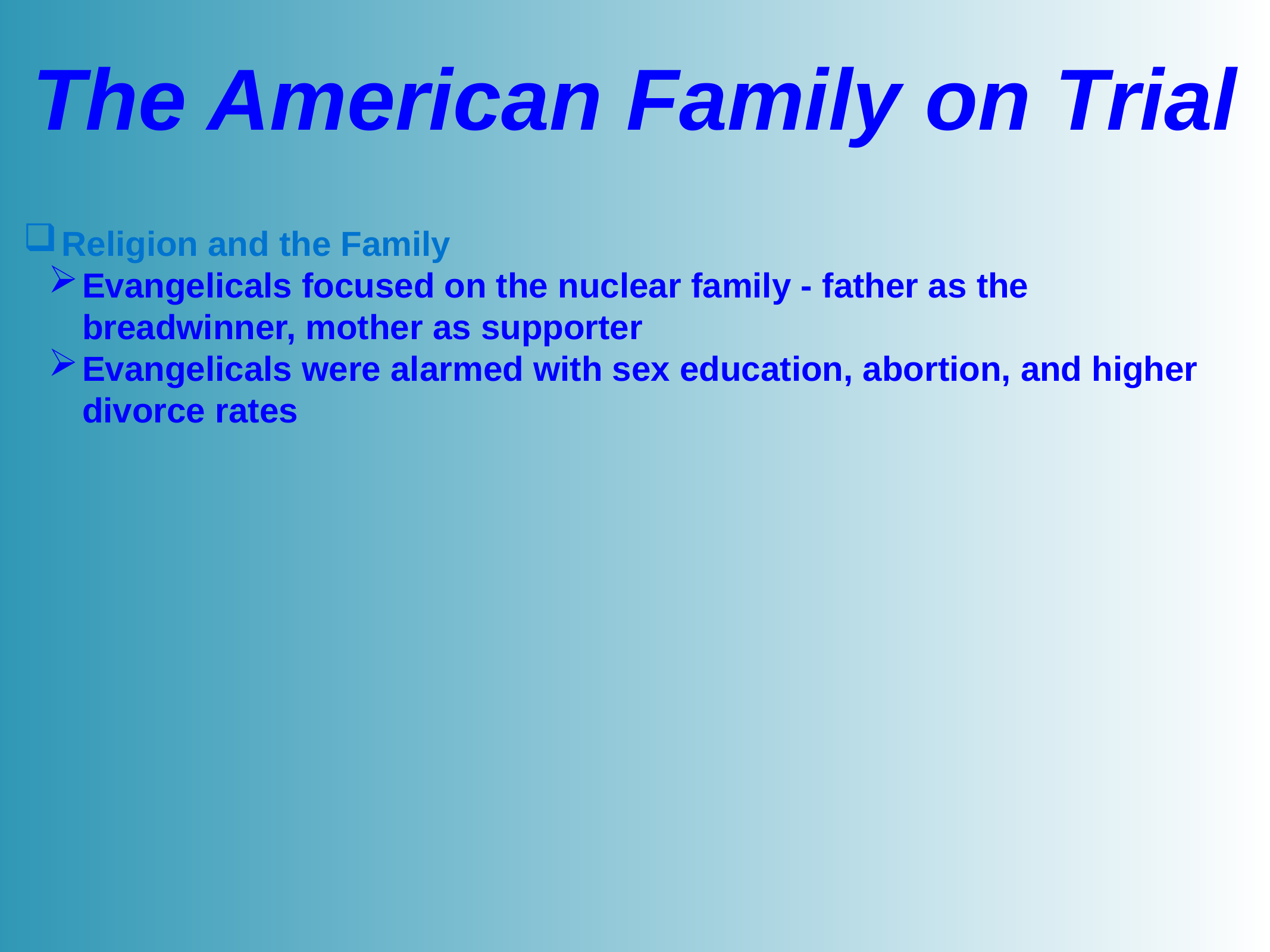

# The American Family on Trial

Religion and the Family
Evangelicals focused on the nuclear family - father as the breadwinner, mother as supporter
Evangelicals were alarmed with sex education, abortion, and higher divorce rates